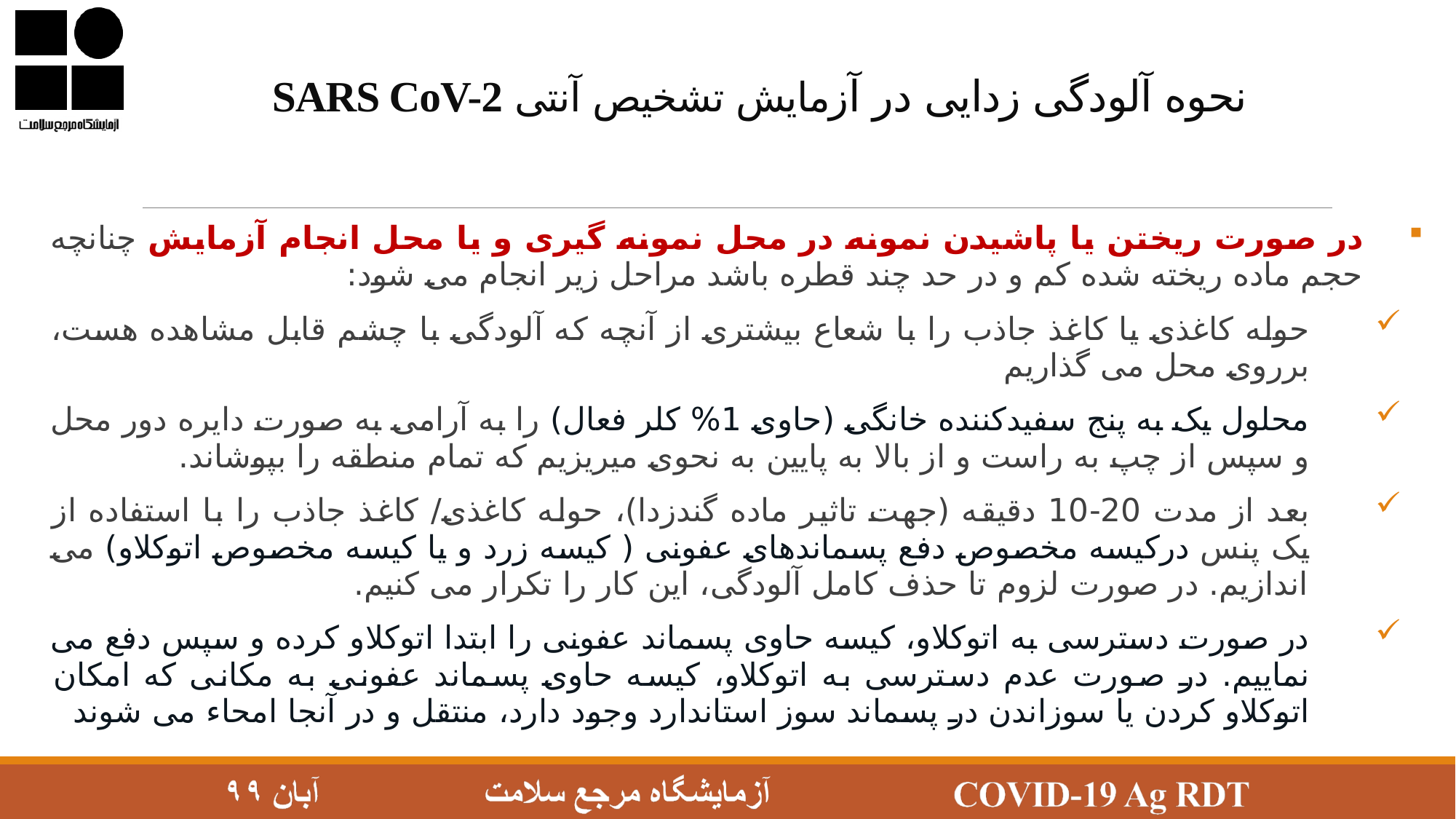

نحوه آلودگی زدايی در آزمایش تشخيص آنتی SARS CoV-2
در صورت ريختن يا پاشيدن نمونه در محل نمونه گیری و یا محل انجام آزمايش چنانچه حجم ماده ریخته شده کم و در حد چند قطره باشد مراحل زیر انجام می شود:
حوله کاغذی یا کاغذ جاذب را با شعاع بیشتری از آنچه که آلودگی با چشم قابل مشاهده هست، برروی محل می گذاريم
محلول یک به پنج سفيدكننده خانگی (حاوی 1% کلر فعال) را به آرامی به صورت دایره دور محل و سپس از چپ به راست و از بالا به پایین به نحوی میریزیم که تمام منطقه را بپوشاند.
بعد از مدت 20-10 دقيقه (جهت تاثیر ماده گندزدا)، حوله کاغذی/ کاغذ جاذب را با استفاده از يک پنس درکيسه مخصوص دفع پسماندهای عفونی ( کيسه زرد و يا کيسه مخصوص اتوکلاو) می اندازيم. در صورت لزوم تا حذف کامل آلودگی، اين کار را تکرار می کنیم.
در صورت دسترسی به اتوکلاو، کيسه حاوی پسماند عفونی را ابتدا اتوکلاو کرده و سپس دفع می نماييم. در صورت عدم دسترسی به اتوکلاو، کيسه حاوی پسماند عفونی به مکانی که امکان اتوکلاو کردن يا سوزاندن در پسماند سوز استاندارد وجود دارد، منتقل و در آنجا امحاء می شوند